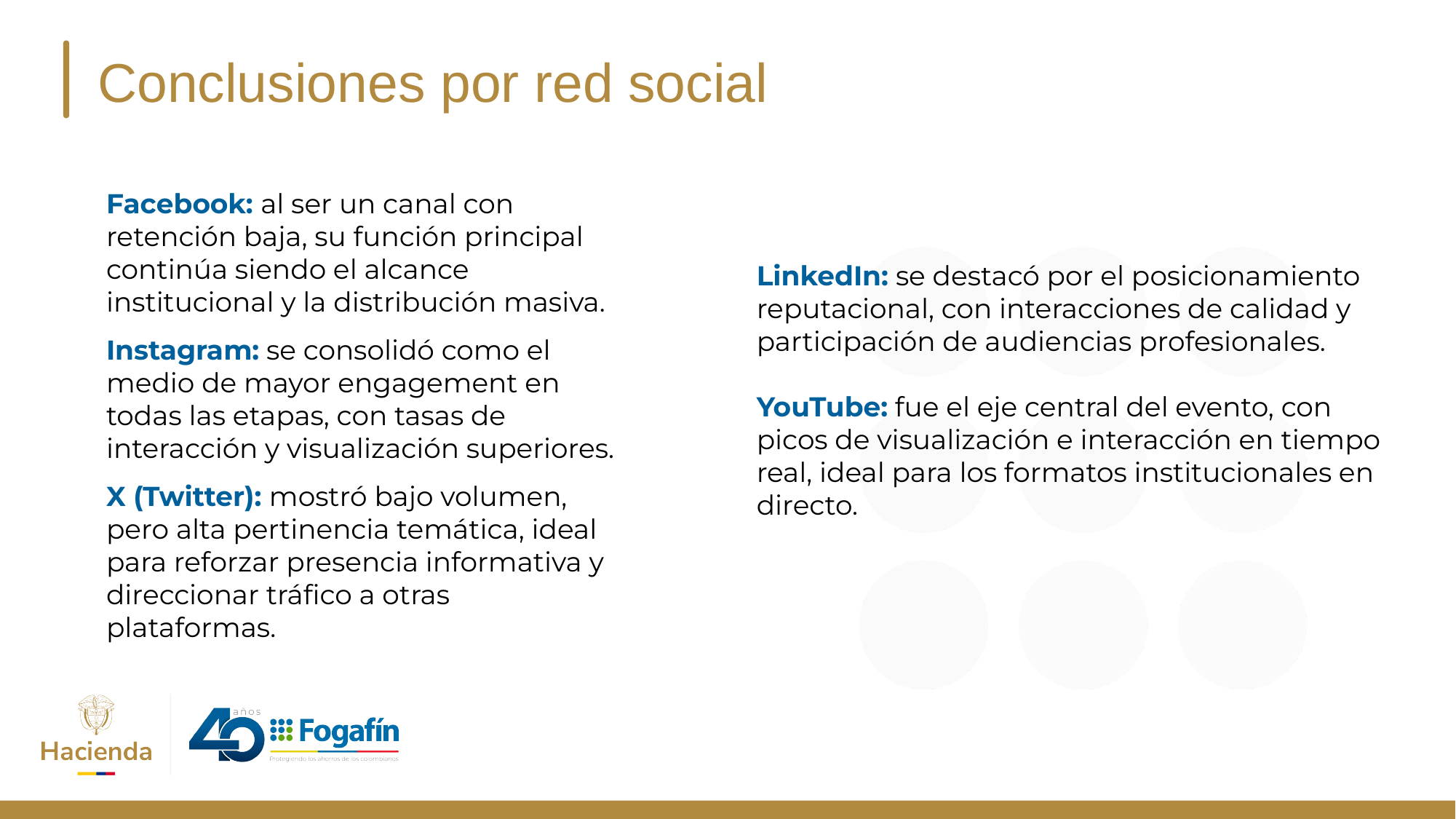

Conclusiones por red social
Facebook: al ser un canal con retención baja, su función principal continúa siendo el alcance institucional y la distribución masiva.
Instagram: se consolidó como el medio de mayor engagement en todas las etapas, con tasas de interacción y visualización superiores.
X (Twitter): mostró bajo volumen, pero alta pertinencia temática, ideal para reforzar presencia informativa y direccionar tráfico a otras plataformas.
LinkedIn: se destacó por el posicionamiento reputacional, con interacciones de calidad y participación de audiencias profesionales.

YouTube: fue el eje central del evento, con picos de visualización e interacción en tiempo real, ideal para los formatos institucionales en directo.